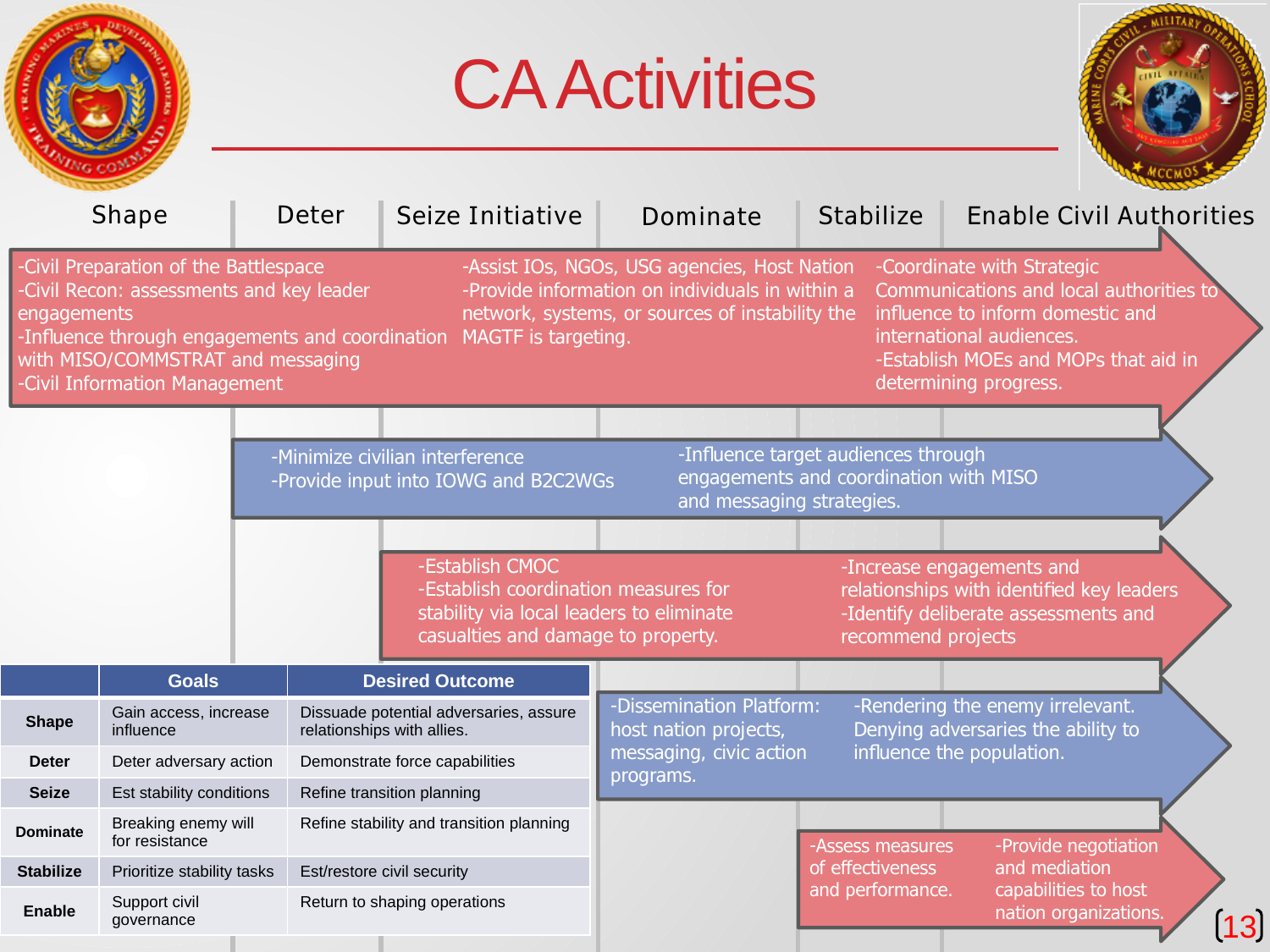

# CA Activities
Shape
Deter
Seize Initiative
Stabilize
Enable Civil Authorities
Dominate

-Coordinate with Strategic Communications and local authorities to influence to inform domestic and international audiences.
-Establish MOEs and MOPs that aid in determining progress.
-Civil Preparation of the Battlespace
-Civil Recon: assessments and key leader engagements
-Influence through engagements and coordination with MISO/COMMSTRAT and messaging
-Civil Information Management
-Assist IOs, NGOs, USG agencies, Host Nation
-Provide information on individuals in within a network, systems, or sources of instability the MAGTF is targeting.

-Minimize civilian interference
-Provide input into IOWG and B2C2WGs
-Influence target audiences through engagements and coordination with MISO and messaging strategies.

-Establish CMOC
-Establish coordination measures for stability via local leaders to eliminate casualties and damage to property.
-Increase engagements and relationships with identified key leaders
-Identify deliberate assessments and recommend projects
|  | Goals | Desired Outcome |
| --- | --- | --- |
| Shape | Gain access, increase influence | Dissuade potential adversaries, assure relationships with allies. |
| Deter | Deter adversary action | Demonstrate force capabilities |
| Seize | Est stability conditions | Refine transition planning |
| Dominate | Breaking enemy will for resistance | Refine stability and transition planning |
| Stabilize | Prioritize stability tasks | Est/restore civil security |
| Enable | Support civil governance | Return to shaping operations |

-Dissemination Platform: host nation projects, messaging, civic action programs.

-Rendering the enemy irrelevant. Denying adversaries the ability to influence the population.

-Assess measures of effectiveness and performance.

-Provide negotiation and mediation capabilities to host nation organizations.
13